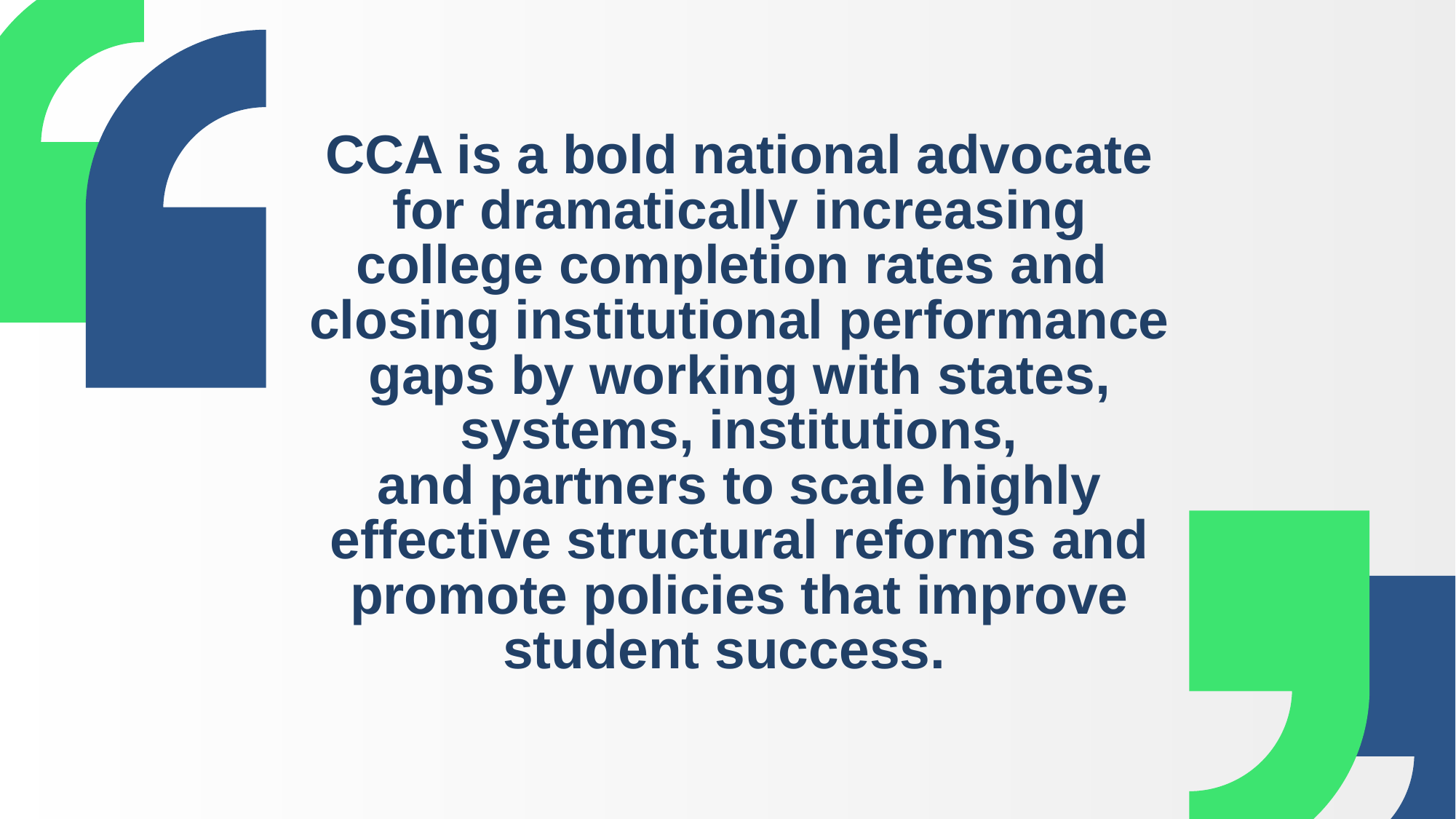

CCA is a bold national advocate for dramatically ​increasing college completion rates and ​closing institutional performance gaps ​by working with states, systems, institutions, and partners to scale highly effective structural reforms and promote policies that improve student success.  ​
Mission